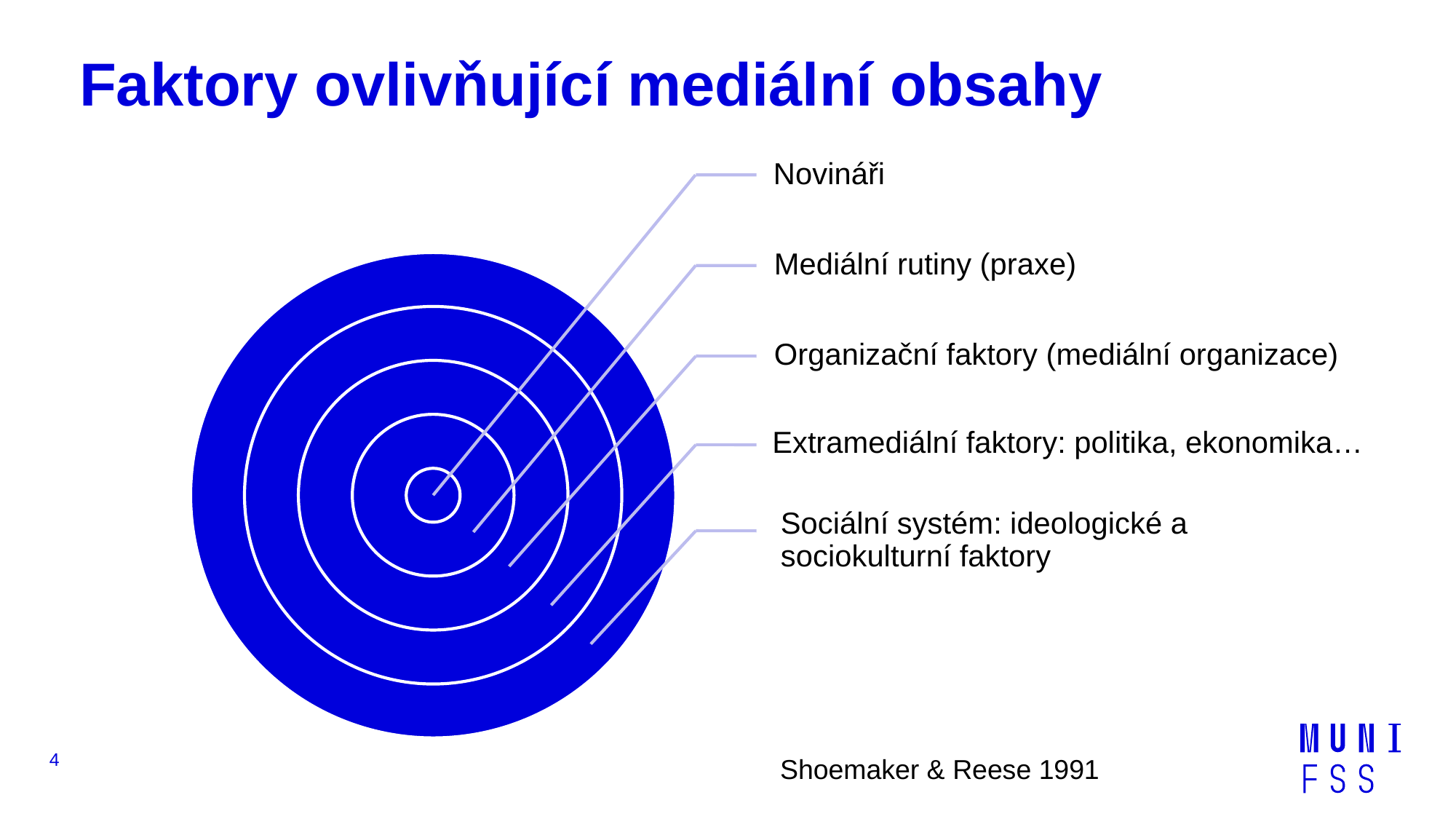

# Faktory ovlivňující mediální obsahy
Novináři

Extramediální faktory: politika, ekonomika…
Sociální systém: ideologické a sociokulturní faktory
Mediální rutiny (praxe)
Organizační faktory (mediální organizace)
4
Shoemaker & Reese 1991